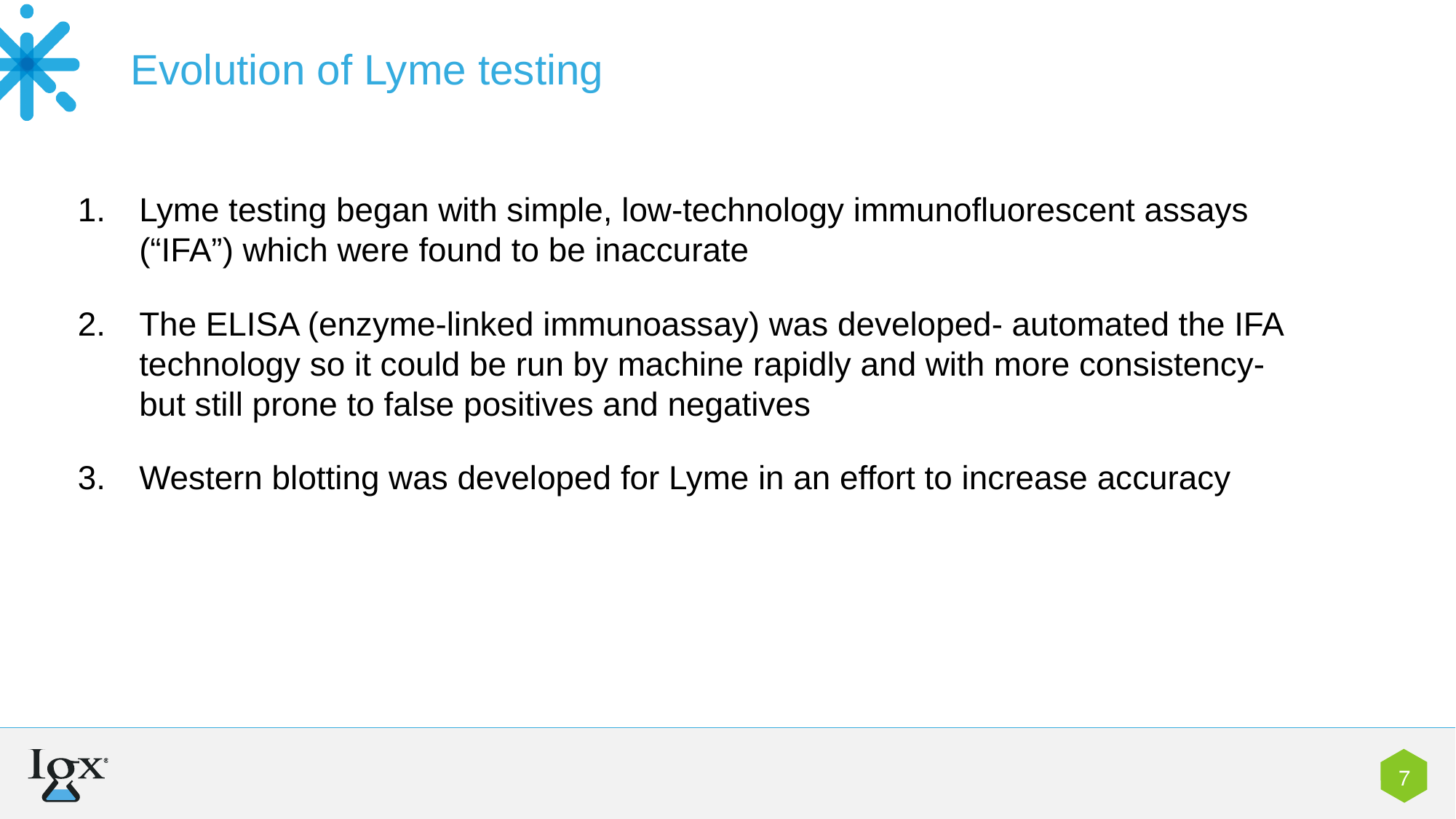

Evolution of Lyme testing
Lyme testing began with simple, low-technology immunofluorescent assays (“IFA”) which were found to be inaccurate
The ELISA (enzyme-linked immunoassay) was developed- automated the IFA technology so it could be run by machine rapidly and with more consistency- but still prone to false positives and negatives
Western blotting was developed for Lyme in an effort to increase accuracy